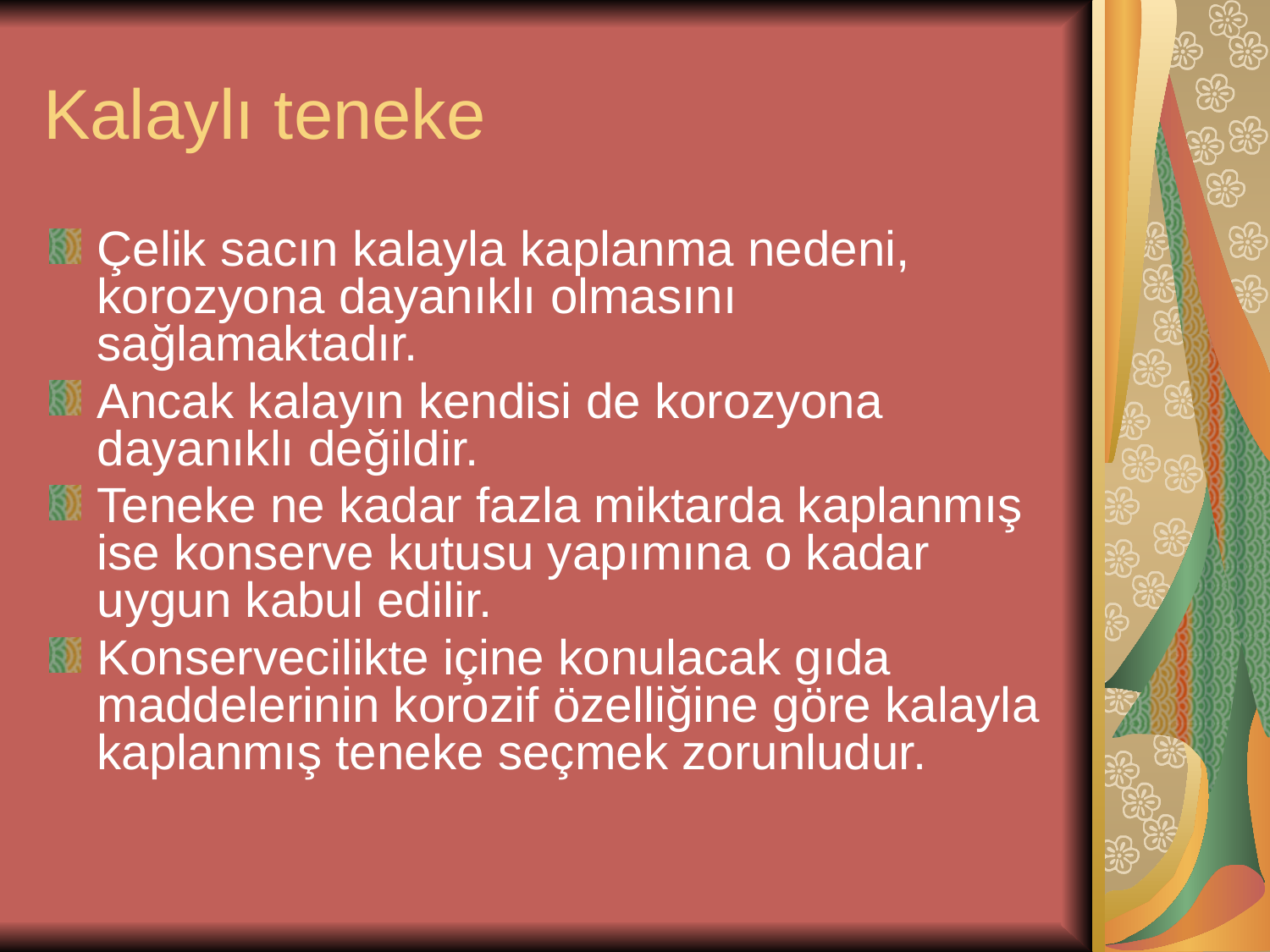

# Kalaylı teneke
Çelik sacın kalayla kaplanma nedeni, korozyona dayanıklı olmasını sağlamaktadır.
Ancak kalayın kendisi de korozyona dayanıklı değildir.
Teneke ne kadar fazla miktarda kaplanmış ise konserve kutusu yapımına o kadar uygun kabul edilir.
Konservecilikte içine konulacak gıda maddelerinin korozif özelliğine göre kalayla kaplanmış teneke seçmek zorunludur.